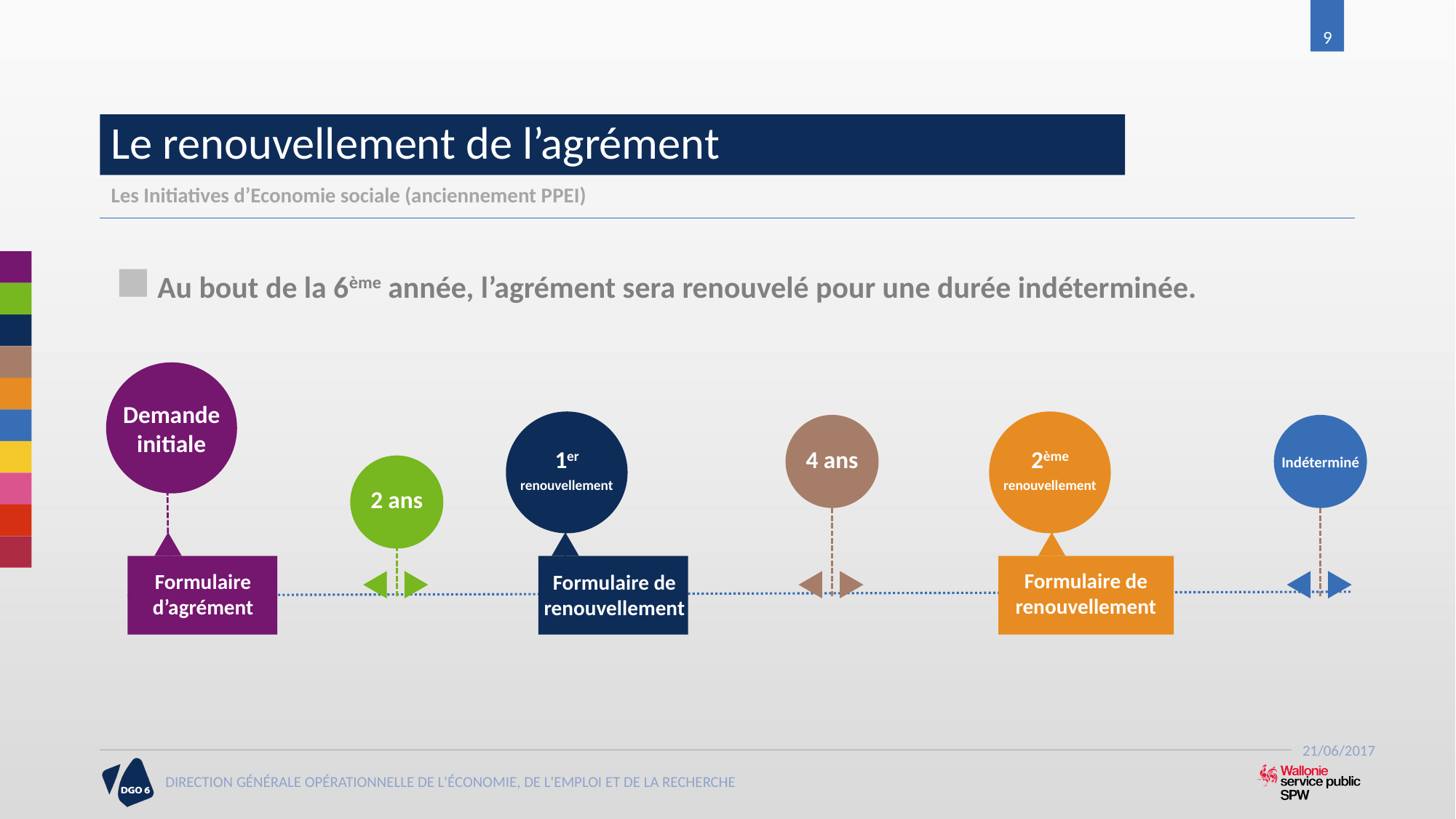

9
# Le renouvellement de l’agrément
Les Initiatives d’Economie sociale (anciennement PPEI)
Au bout de la 6ème année, l’agrément sera renouvelé pour une durée indéterminée.

Demande initiale

1er renouvellement
4 ans
2ème
renouvellement
Indéterminé

2 ans

Formulaire de renouvellement
Formulaire d’agrément
Formulaire de renouvellement

21/06/2017
DIRECTION GÉNÉRALE OPÉRATIONNELLE DE L'ÉCONOMIE, DE L'EMPLOI ET DE LA RECHERCHE